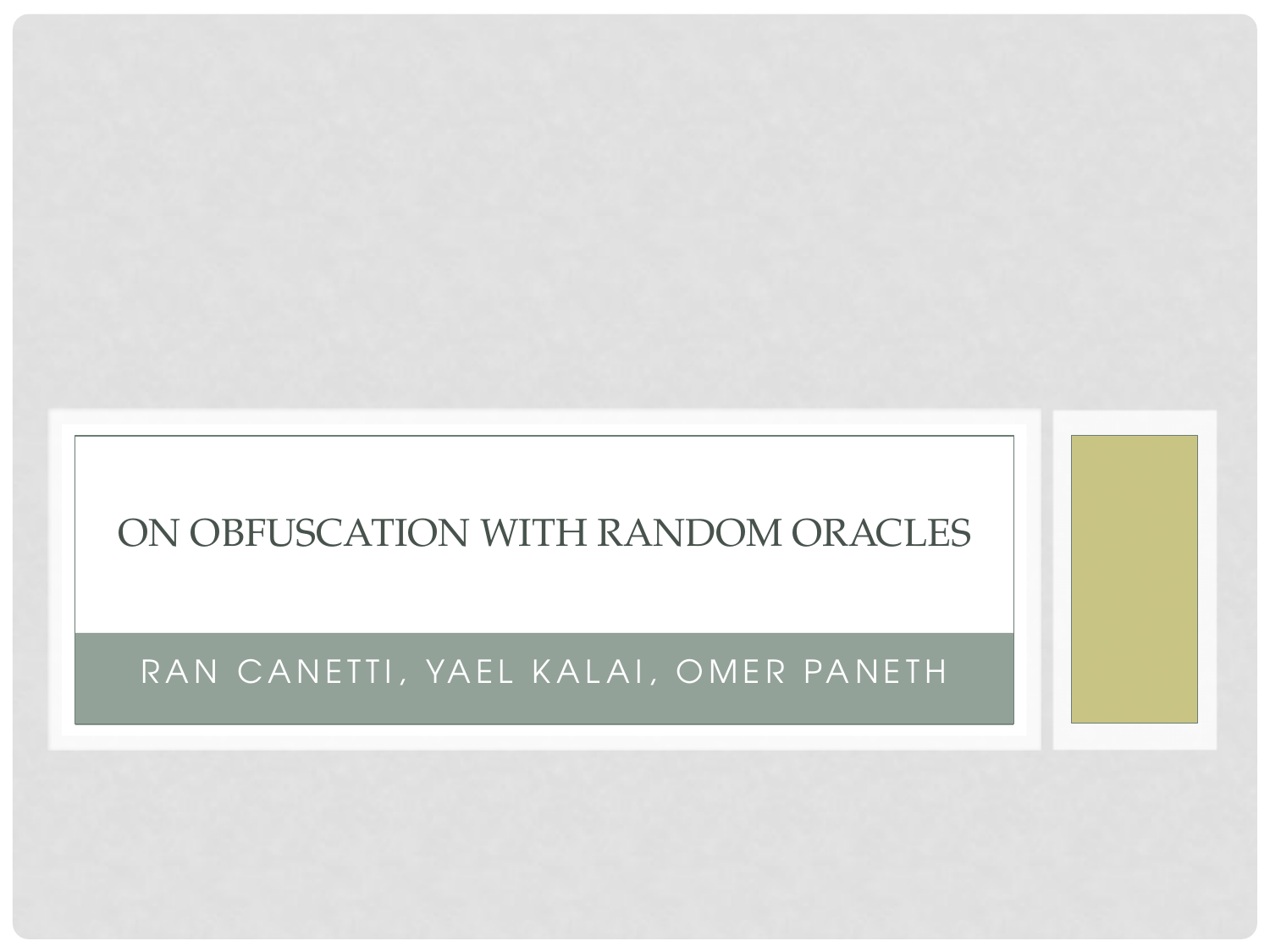

# On Obfuscation with Random Oracles
Ran Canetti, Yael Kalai, Omer Paneth